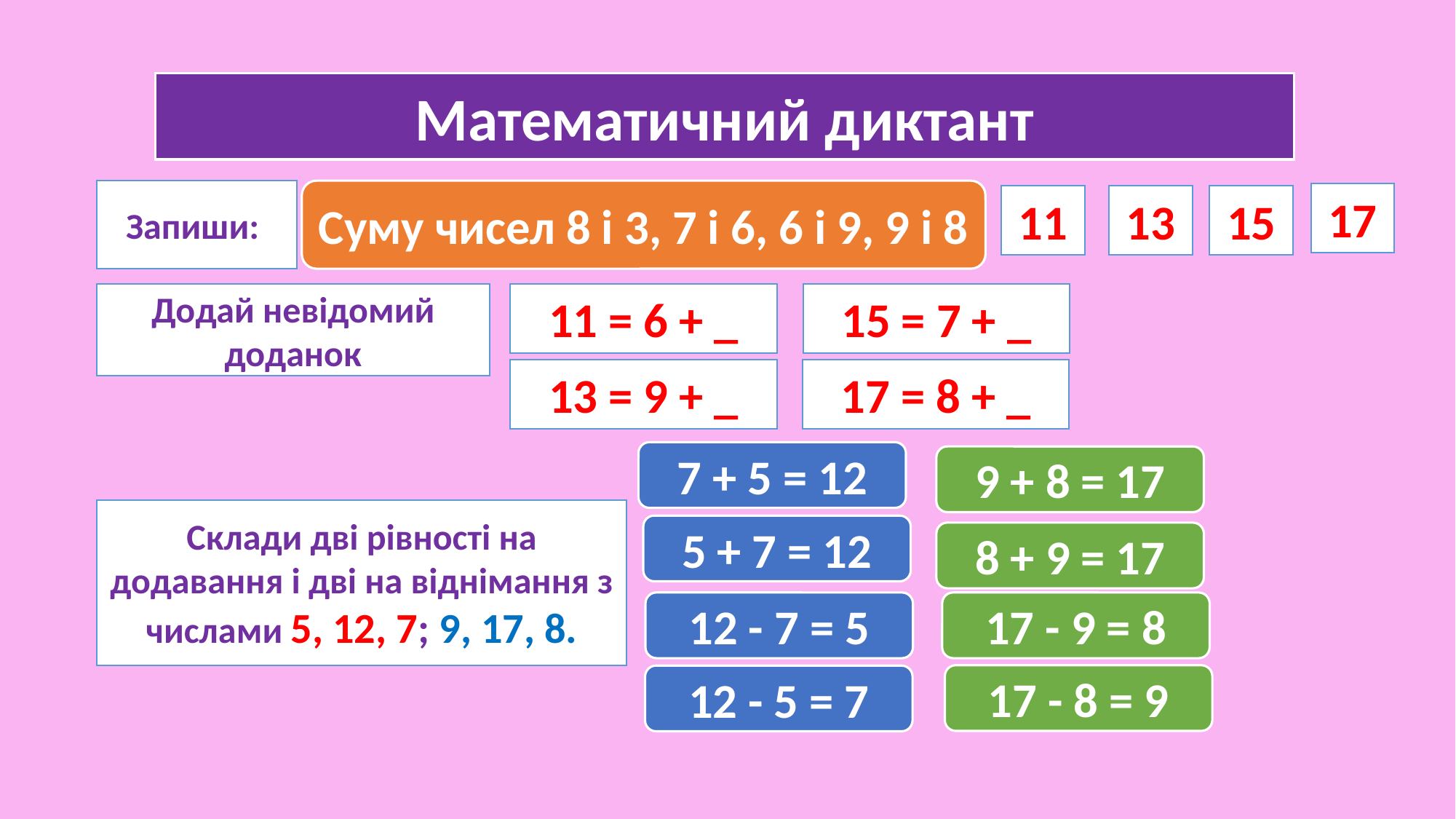

Математичний диктант
Запиши:
Суму чисел 8 і 3, 7 і 6, 6 і 9, 9 і 8
17
11
13
15
Додай невідомий доданок
11 = 6 + _
15 = 7 + _
13 = 9 + _
17 = 8 + _
7 + 5 = 12
9 + 8 = 17
Склади дві рівності на додавання і дві на віднімання з числами 5, 12, 7; 9, 17, 8.
5 + 7 = 12
8 + 9 = 17
12 - 7 = 5
17 - 9 = 8
17 - 8 = 9
12 - 5 = 7